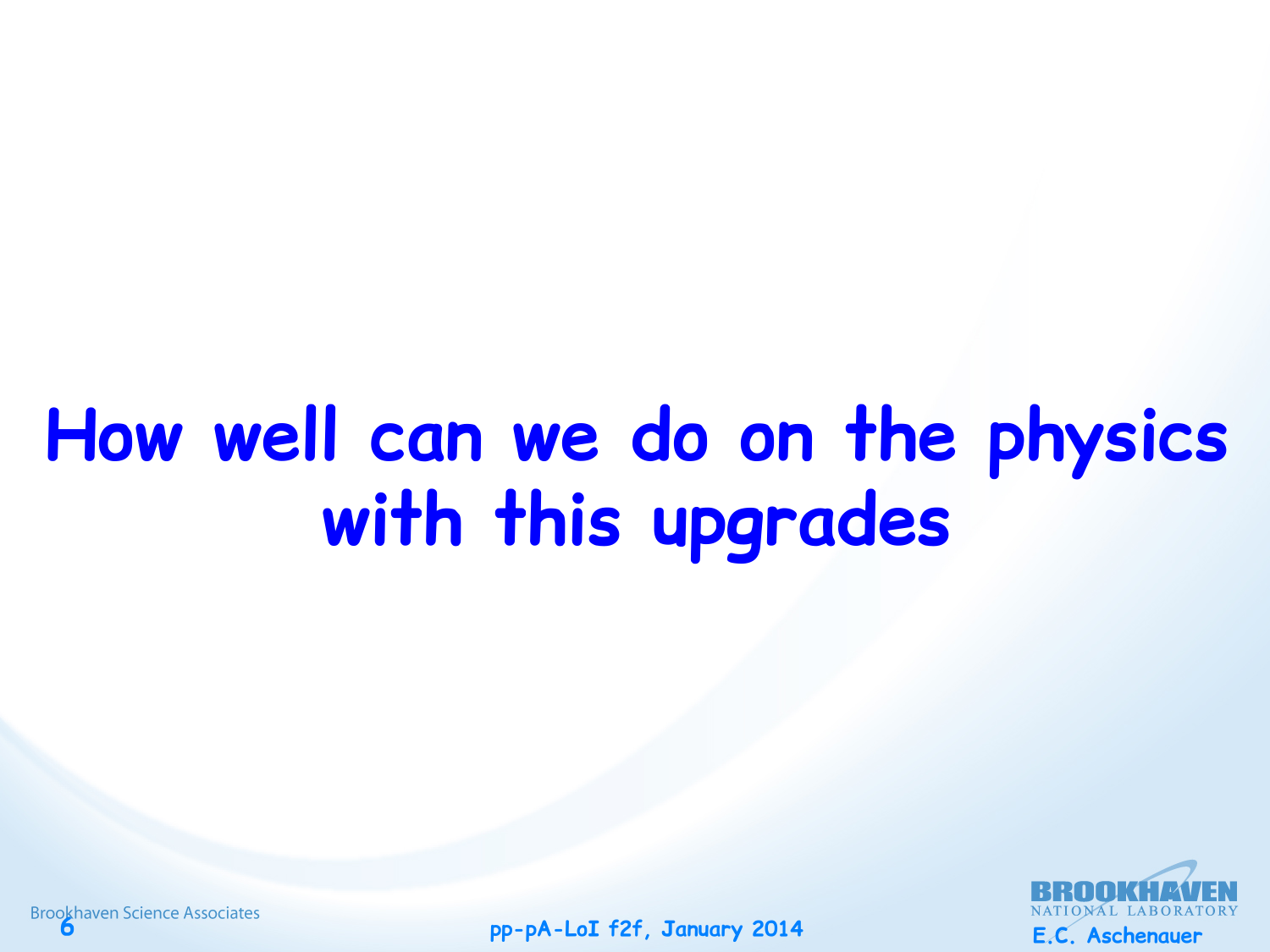

How well can we do on the physics
with this upgrades
pp-pA-LoI f2f, January 2014
E.C. Aschenauer
6